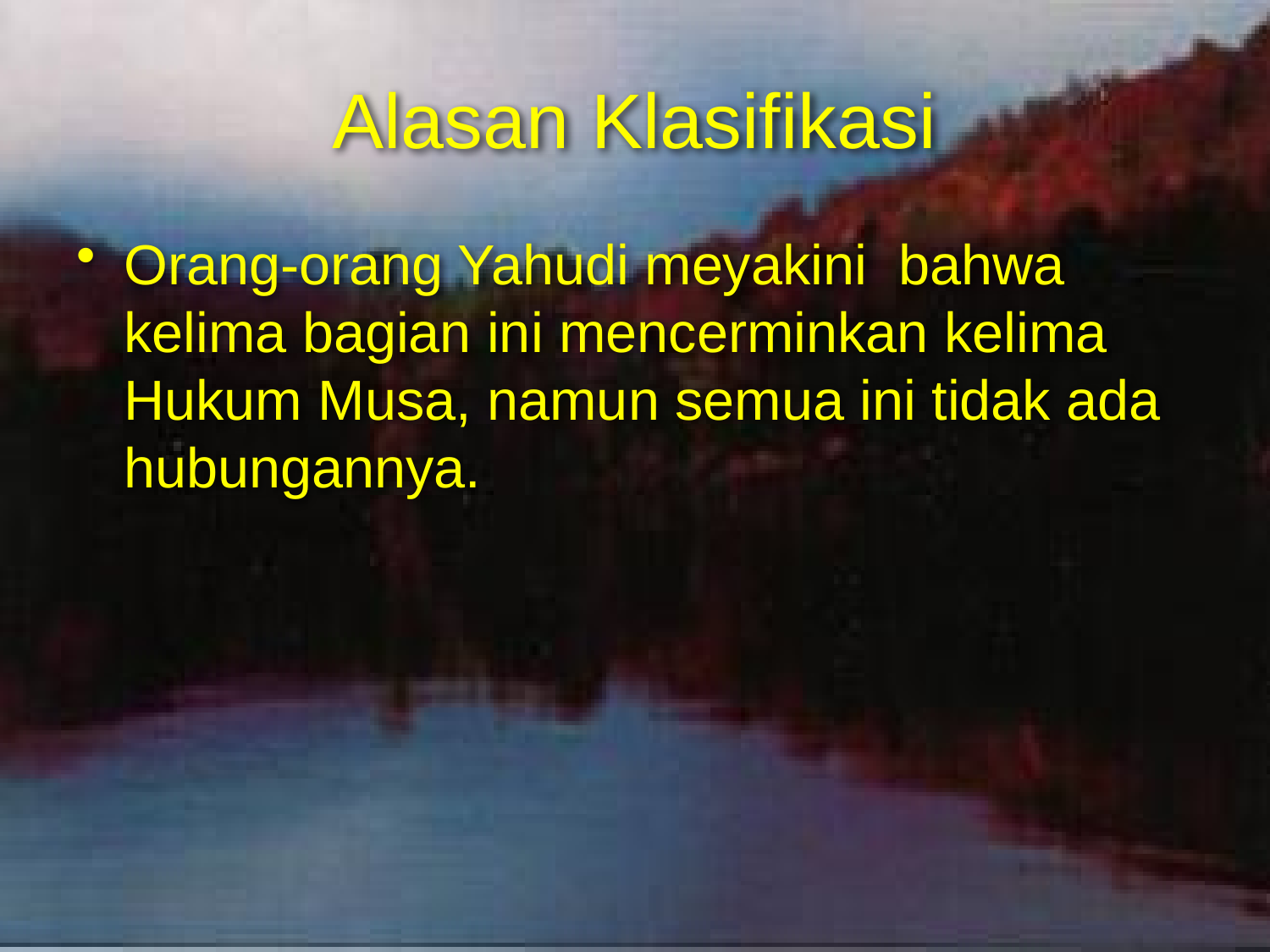

# Alasan Klasifikasi
Orang-orang Yahudi meyakini  bahwa kelima bagian ini mencerminkan kelima Hukum Musa, namun semua ini tidak ada hubungannya.